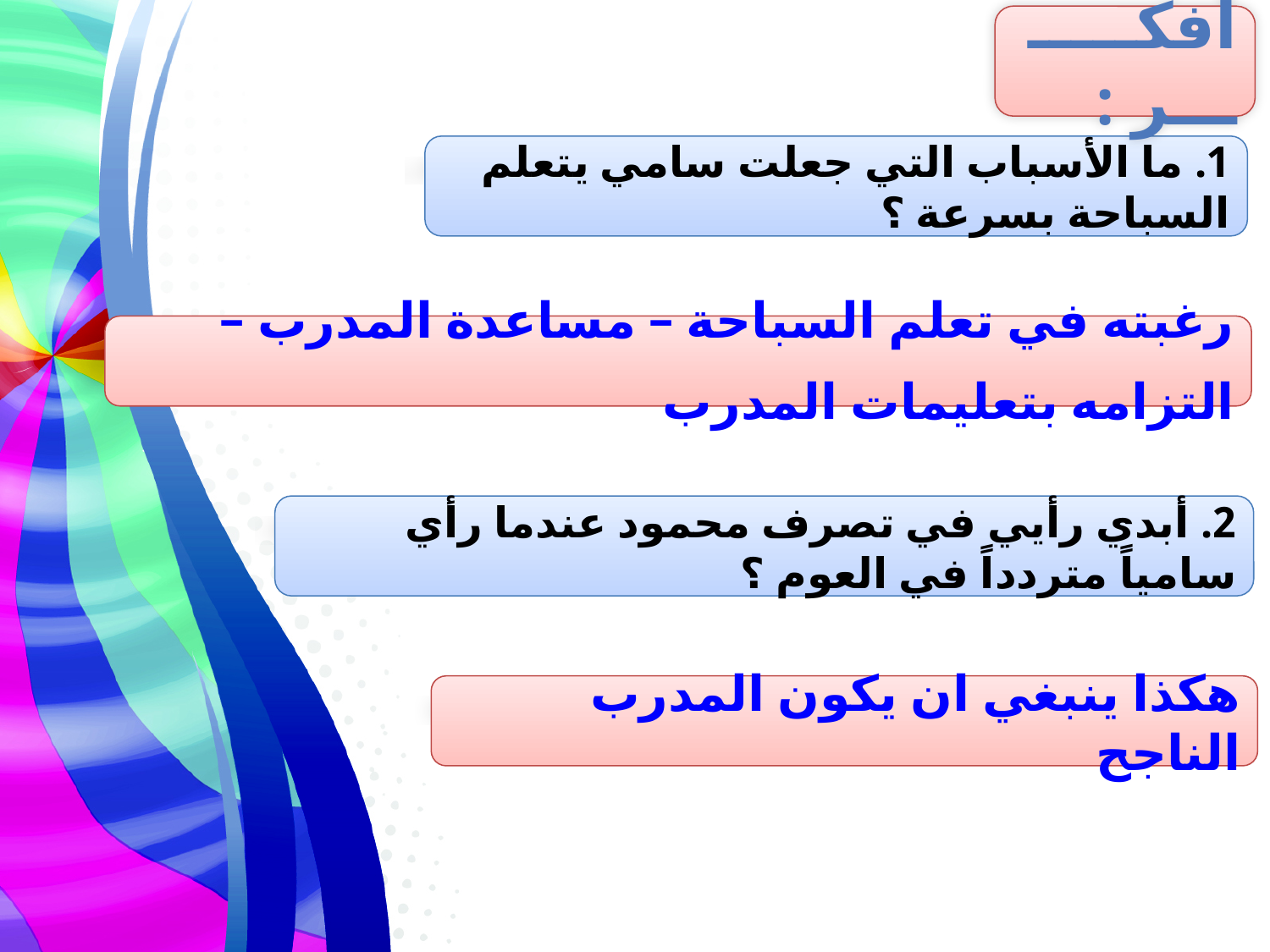

أفكــــــــر :
1. ما الأسباب التي جعلت سامي يتعلم السباحة بسرعة ؟
رغبته في تعلم السباحة – مساعدة المدرب – التزامه بتعليمات المدرب
2. أبدي رأيي في تصرف محمود عندما رأي سامياً متردداً في العوم ؟
هكذا ينبغي ان يكون المدرب الناجح